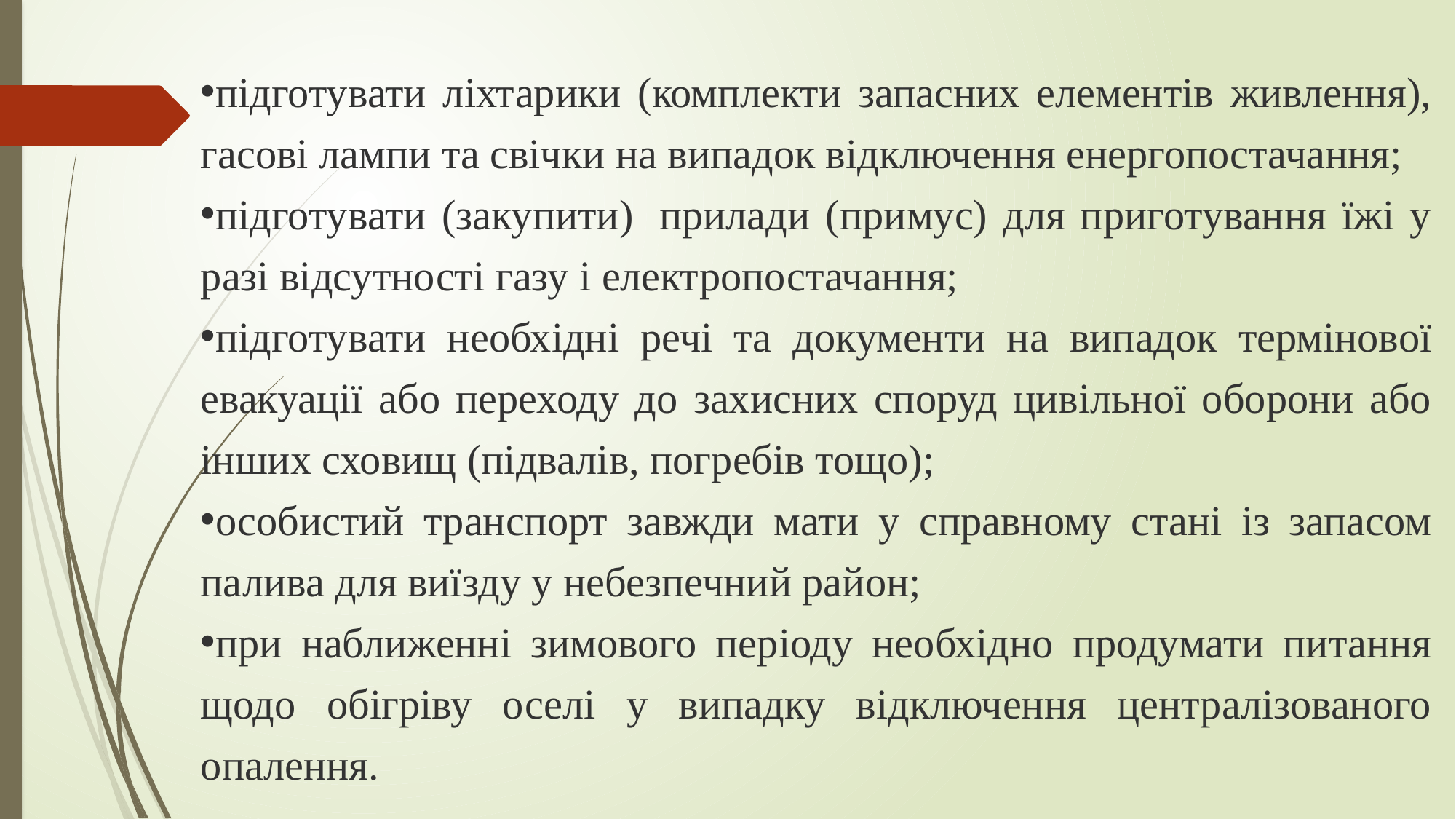

підготувати ліхтарики (комплекти запасних елементів живлення), гасові лампи та свічки на випадок відключення енергопостачання;
підготувати (закупити)  прилади (примус) для приготування їжі у разі відсутності газу і електропостачання;
підготувати необхідні речі та документи на випадок термінової евакуації або переходу до захисних споруд цивільної оборони або інших сховищ (підвалів, погребів тощо);
особистий транспорт завжди мати у справному стані із запасом палива для виїзду у небезпечний район;
при наближенні зимового періоду необхідно продумати питання щодо обігріву оселі у випадку відключення централізованого опалення.